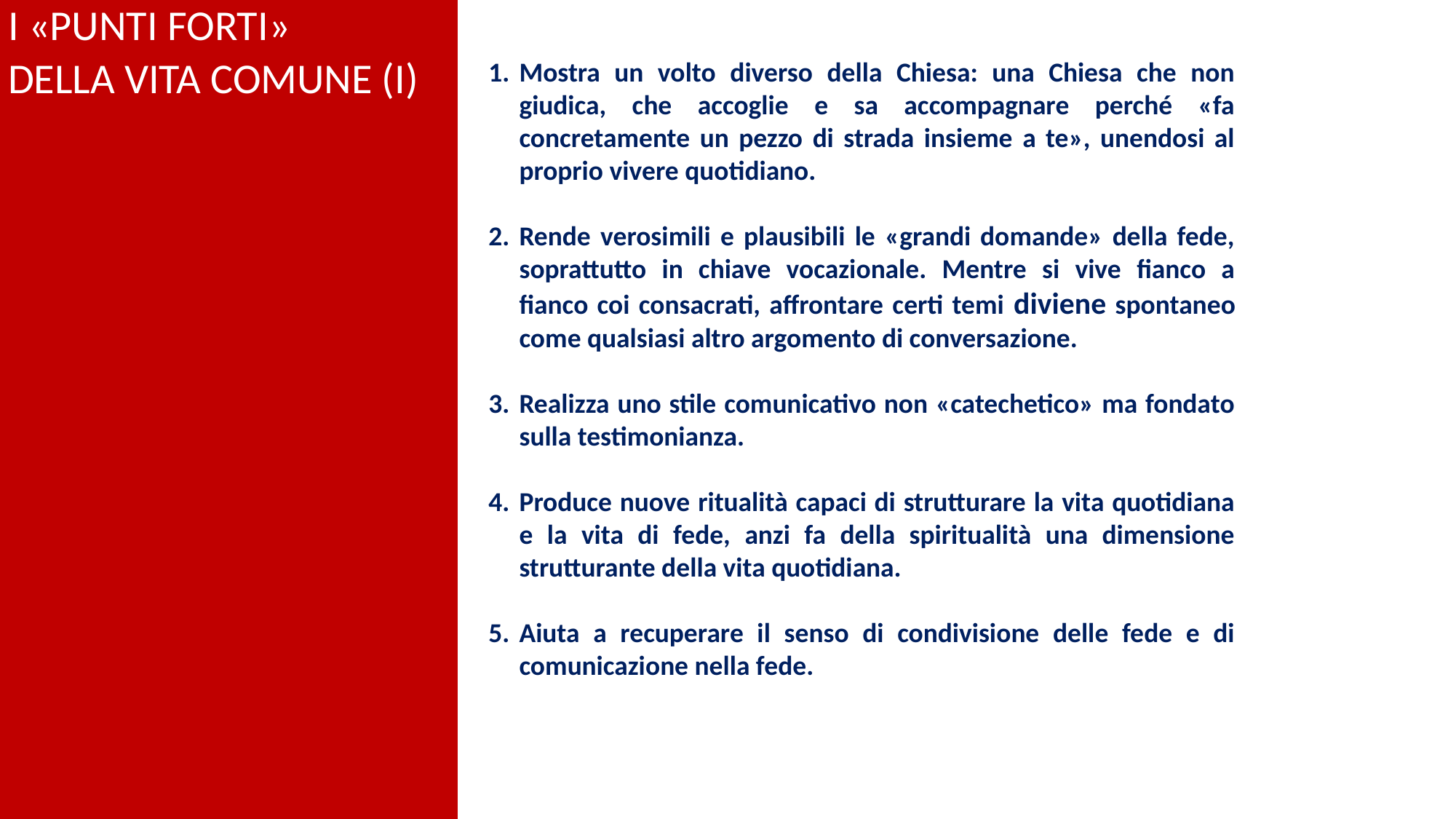

I «punti forti»
della Vita Comune (I)

Mostra un volto diverso della Chiesa: una Chiesa che non giudica, che accoglie e sa accompagnare perché «fa concretamente un pezzo di strada insieme a te», unendosi al proprio vivere quotidiano.

Rende verosimili e plausibili le «grandi domande» della fede, soprattutto in chiave vocazionale. Mentre si vive fianco a fianco coi consacrati, affrontare certi temi diviene spontaneo come qualsiasi altro argomento di conversazione.

Realizza uno stile comunicativo non «catechetico» ma fondato sulla testimonianza.

Produce nuove ritualità capaci di strutturare la vita quotidiana e la vita di fede, anzi fa della spiritualità una dimensione strutturante della vita quotidiana.

Aiuta a recuperare il senso di condivisione delle fede e di comunicazione nella fede.